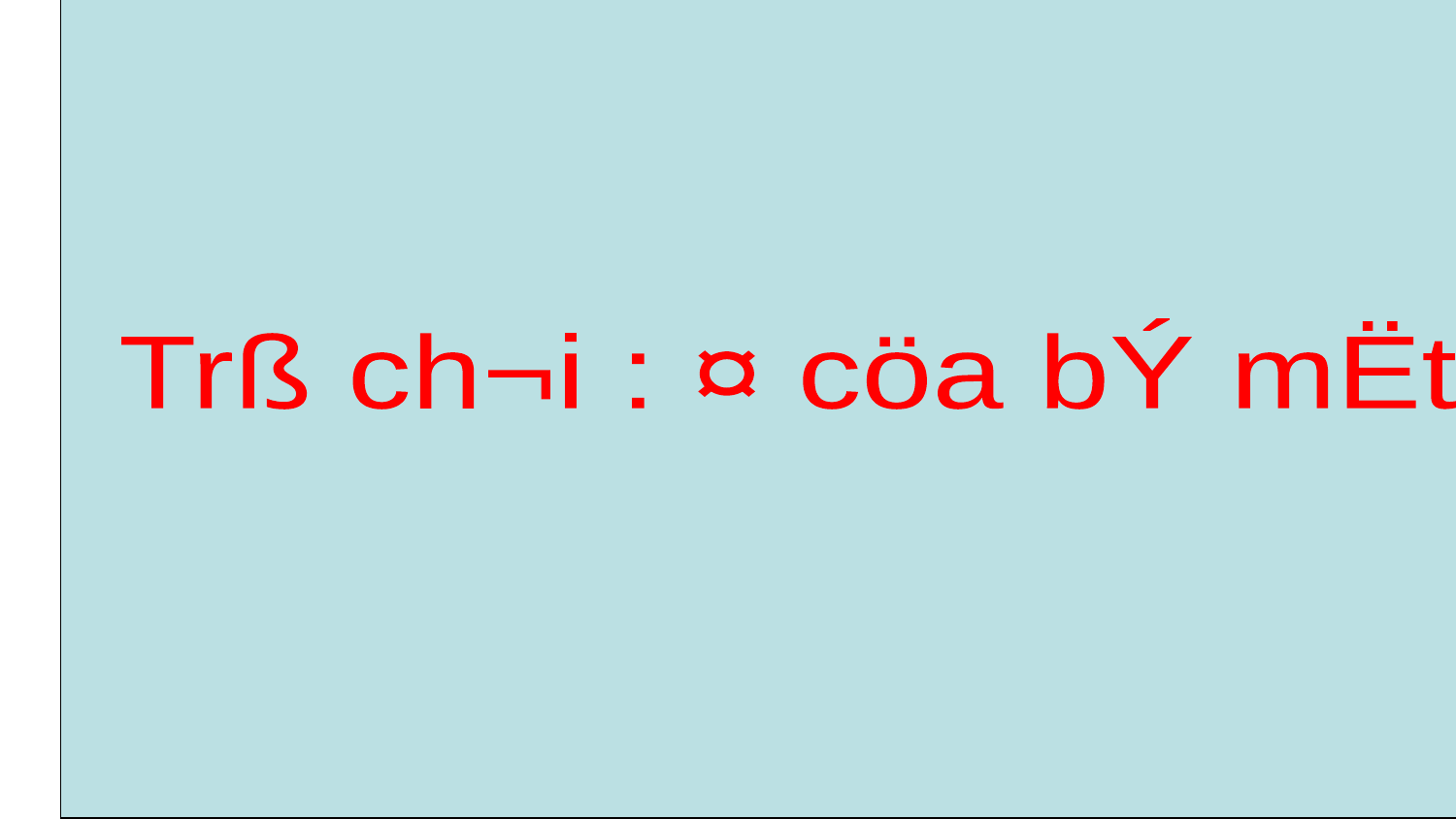

Trß ch¬i : ¤ cöa bÝ mËt